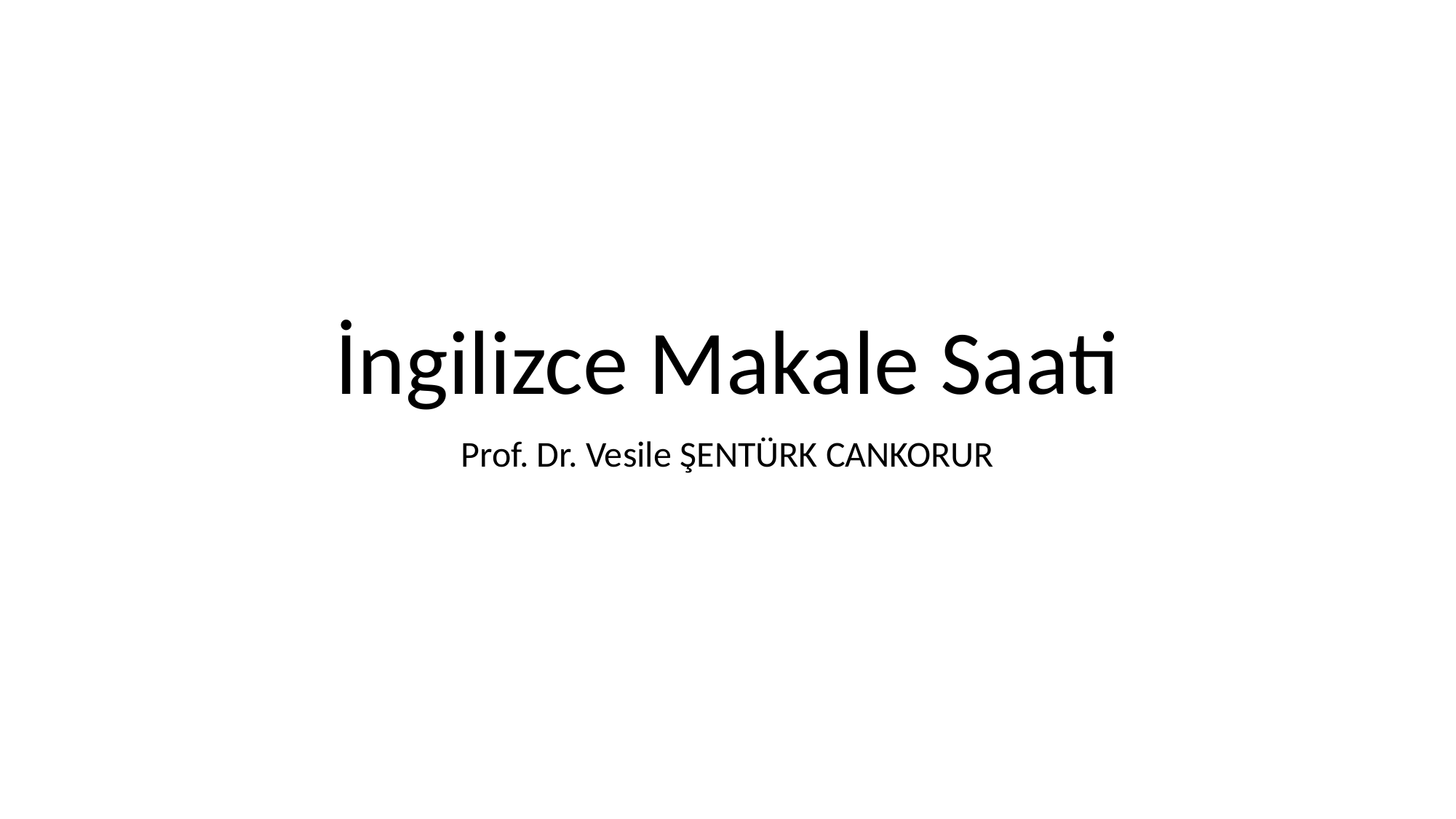

# İngilizce Makale Saati
Prof. Dr. Vesile ŞENTÜRK CANKORUR